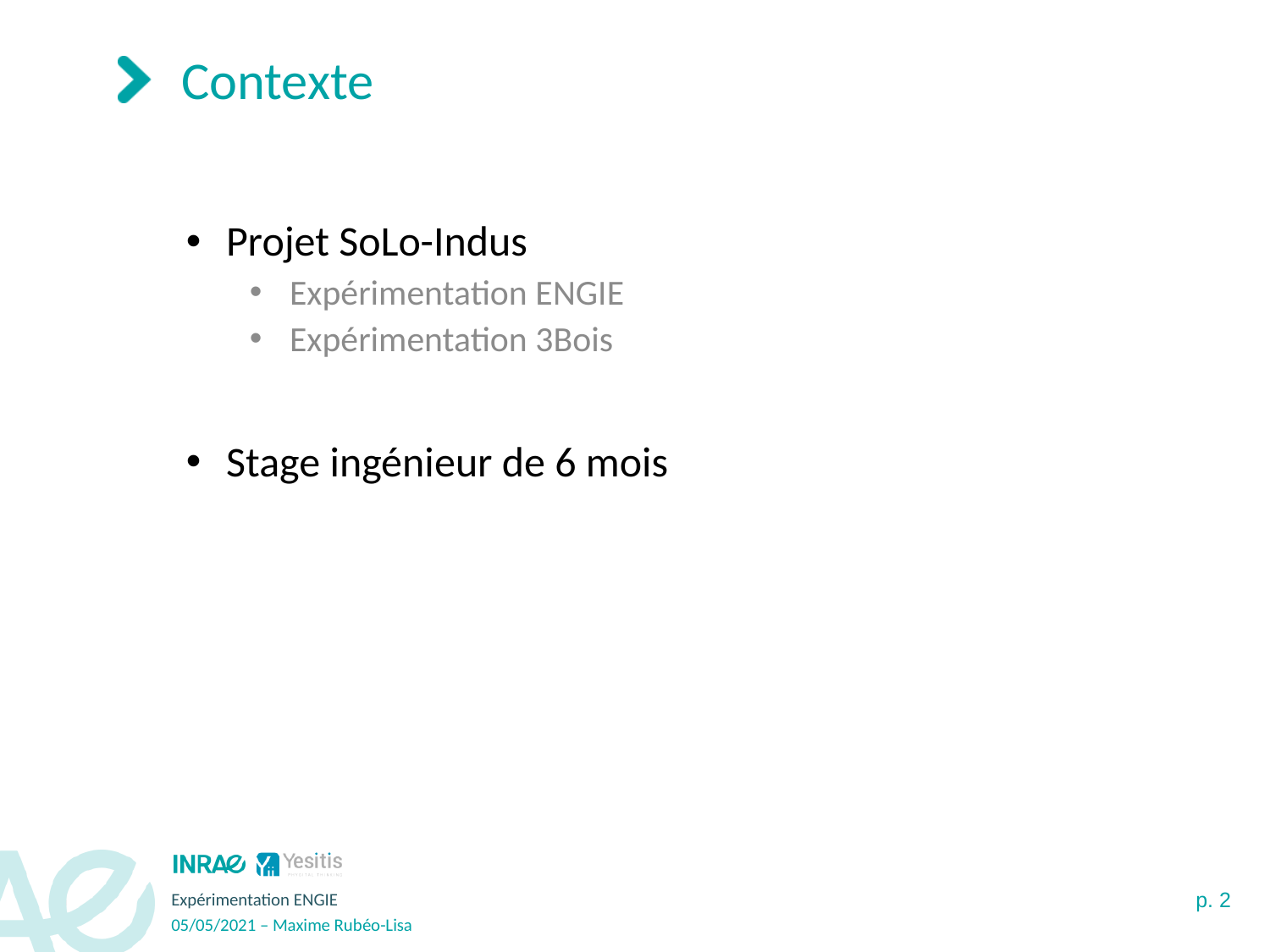

# Contexte
Projet SoLo-Indus
Expérimentation ENGIE
Expérimentation 3Bois

Stage ingénieur de 6 mois